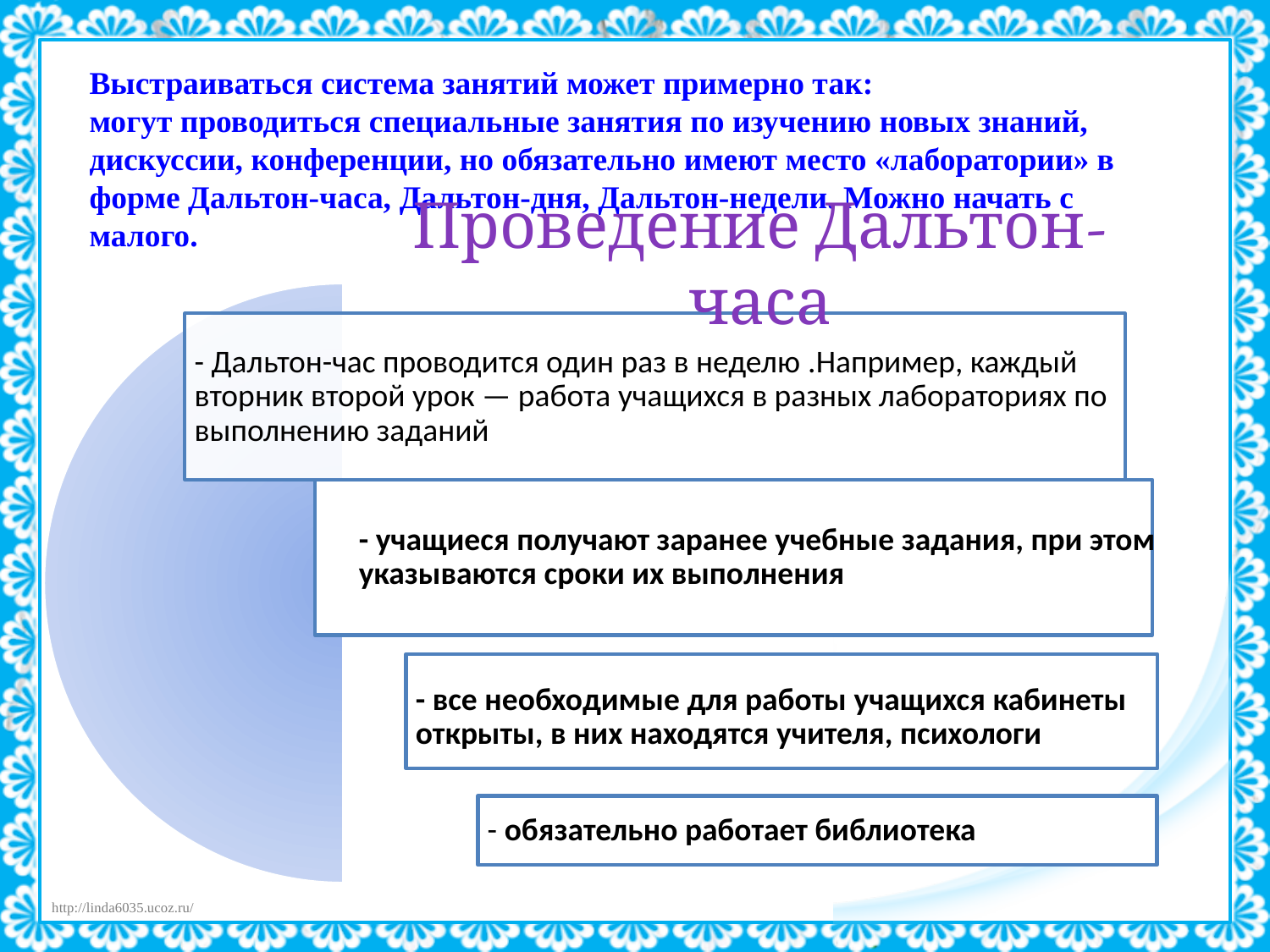

Выстраиваться система занятий может примерно так:
могут проводиться специальные занятия по изучению новых знаний, дискуссии, конференции, но обязательно имеют место «лаборатории» в форме Дальтон-часа, Дальтон-дня, Дальтон-недели. Можно начать с малого.
Проведение Дальтон-часа
- Дальтон-час проводится один раз в неделю .Например, каждый вторник второй урок — работа учащихся в разных лабораториях по выполнению заданий

- учащиеся получают заранее учебные задания, при этом указываются сроки их выполнения

- все необходимые для работы учащихся кабинеты открыты, в них находятся учителя, психологи

- обязательно работает библиотека